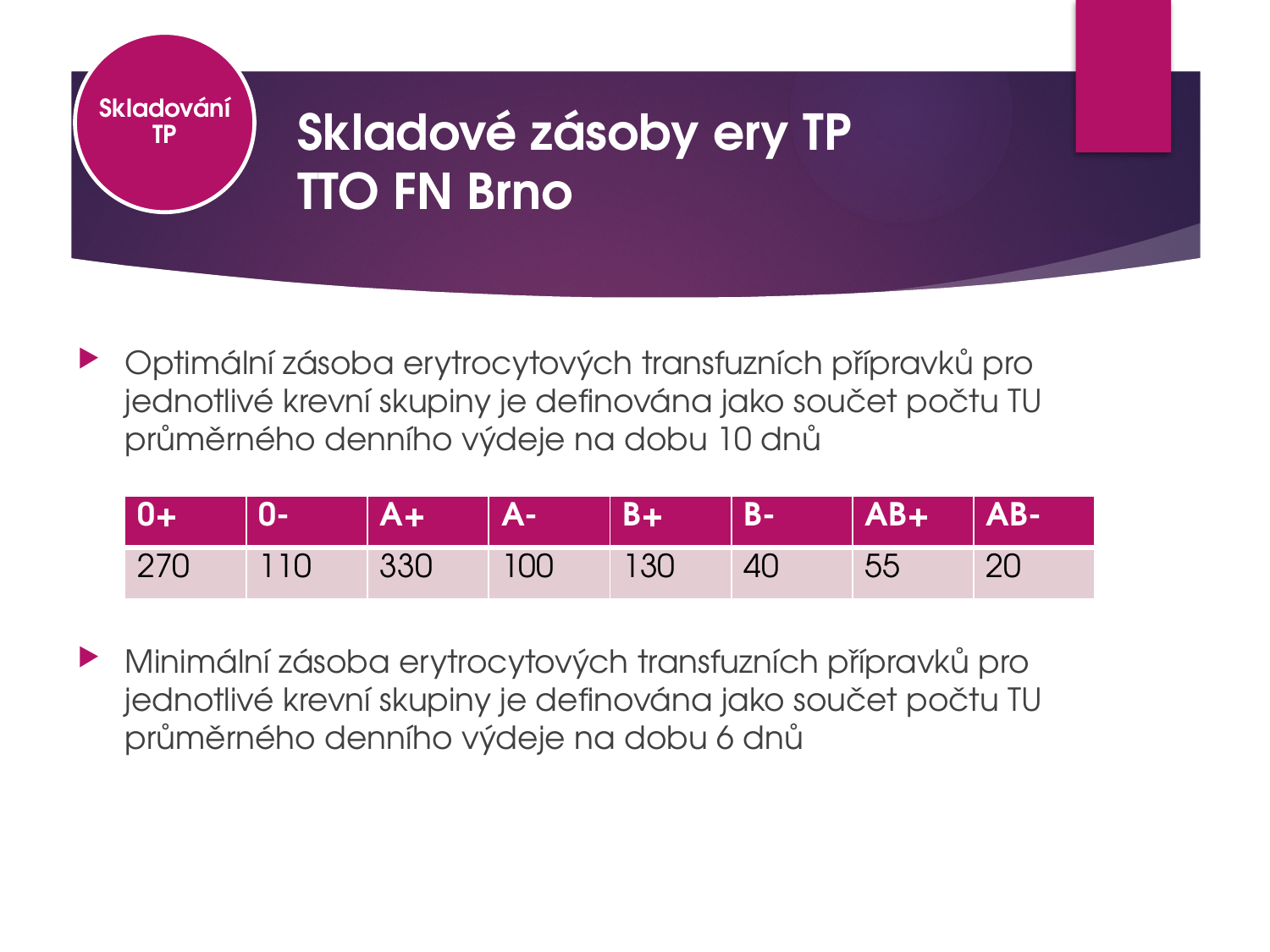

Skladování TP
# Skladové zásoby ery TP TTO FN Brno
Optimální zásoba erytrocytových transfuzních přípravků pro jednotlivé krevní skupiny je definována jako součet počtu TU průměrného denního výdeje na dobu 10 dnů

Minimální zásoba erytrocytových transfuzních přípravků pro jednotlivé krevní skupiny je definována jako součet počtu TU průměrného denního výdeje na dobu 6 dnů

| 0+ | 0- | A+ | A- | B+ | B- | AB+ | AB- |
| --- | --- | --- | --- | --- | --- | --- | --- |
| 270 | 110 | 330 | 100 | 130 | 40 | 55 | 20 |